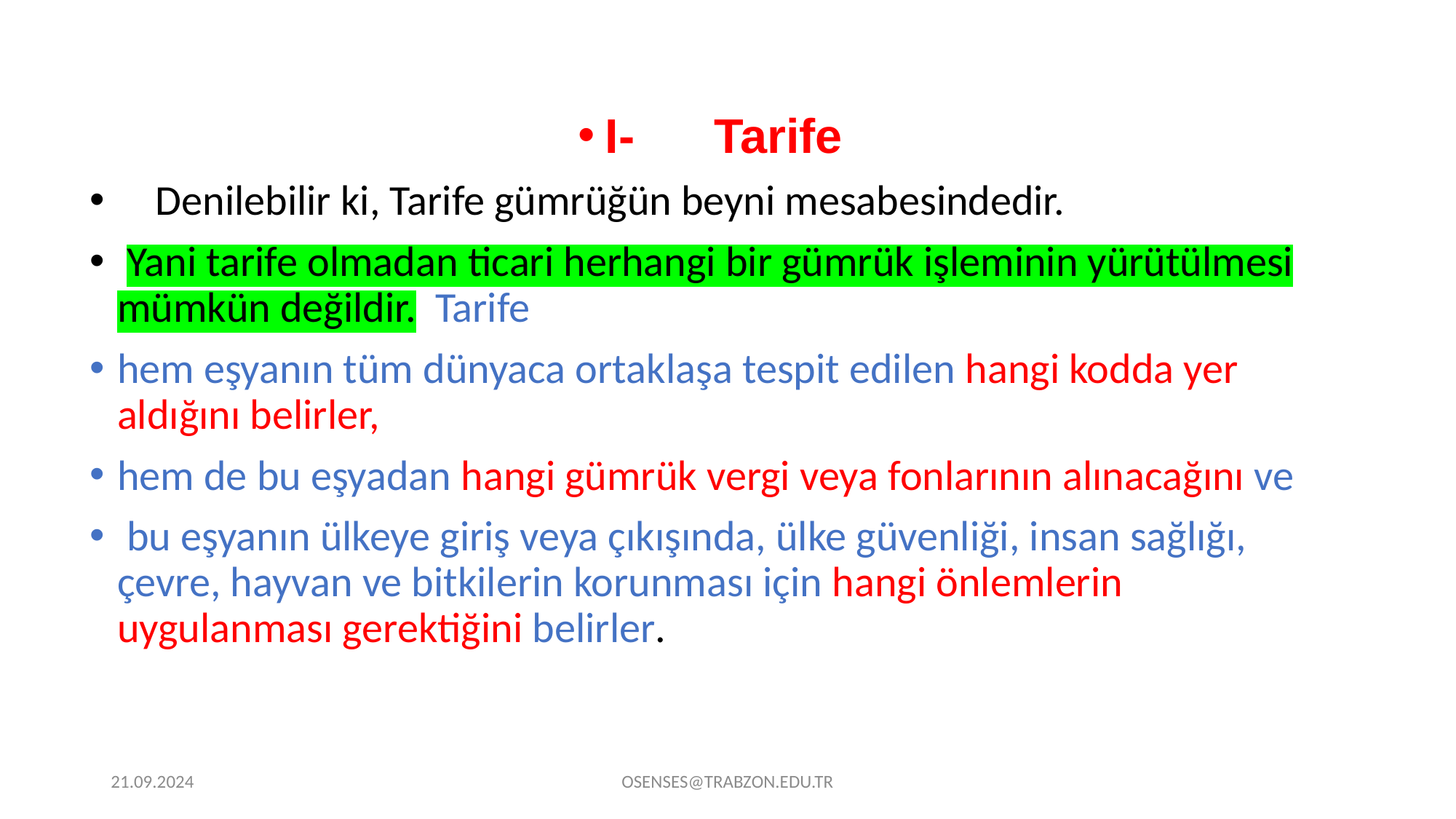

I-	Tarife
    Denilebilir ki, Tarife gümrüğün beyni mesabesindedir.
 Yani tarife olmadan ticari herhangi bir gümrük işleminin yürütülmesi mümkün değildir.  Tarife
hem eşyanın tüm dünyaca ortaklaşa tespit edilen hangi kodda yer aldığını belirler,
hem de bu eşyadan hangi gümrük vergi veya fonlarının alınacağını ve
 bu eşyanın ülkeye giriş veya çıkışında, ülke güvenliği, insan sağlığı, çevre, hayvan ve bitkilerin korunması için hangi önlemlerin uygulanması gerektiğini belirler.

21.09.2024
OSENSES@TRABZON.EDU.TR